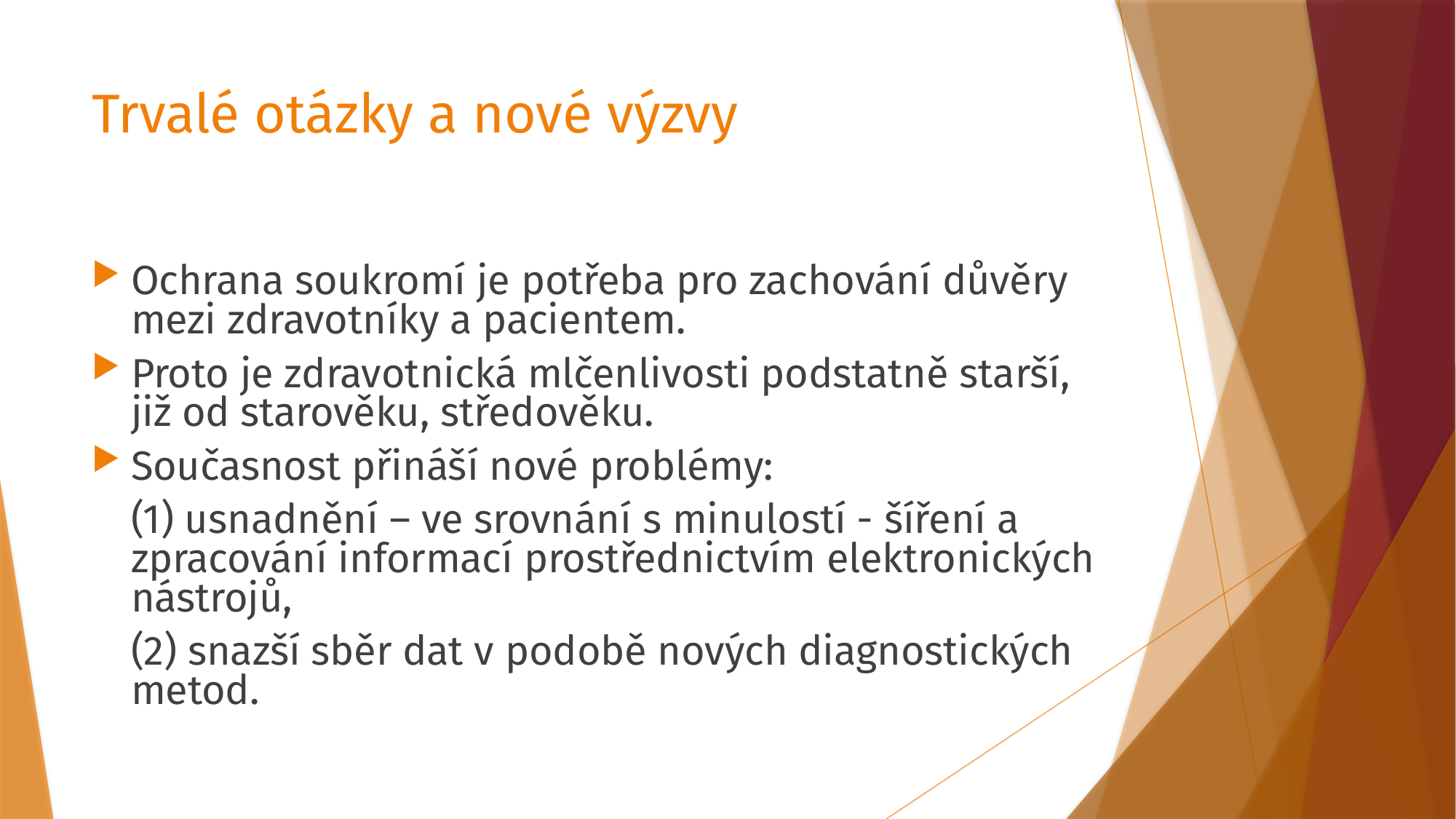

# Trvalé otázky a nové výzvy
Ochrana soukromí je potřeba pro zachování důvěry mezi zdravotníky a pacientem.
Proto je zdravotnická mlčenlivosti podstatně starší, již od starověku, středověku.
Současnost přináší nové problémy:
	(1) usnadnění – ve srovnání s minulostí - šíření a zpracování informací prostřednictvím elektronických nástrojů,
	(2) snazší sběr dat v podobě nových diagnostických metod.